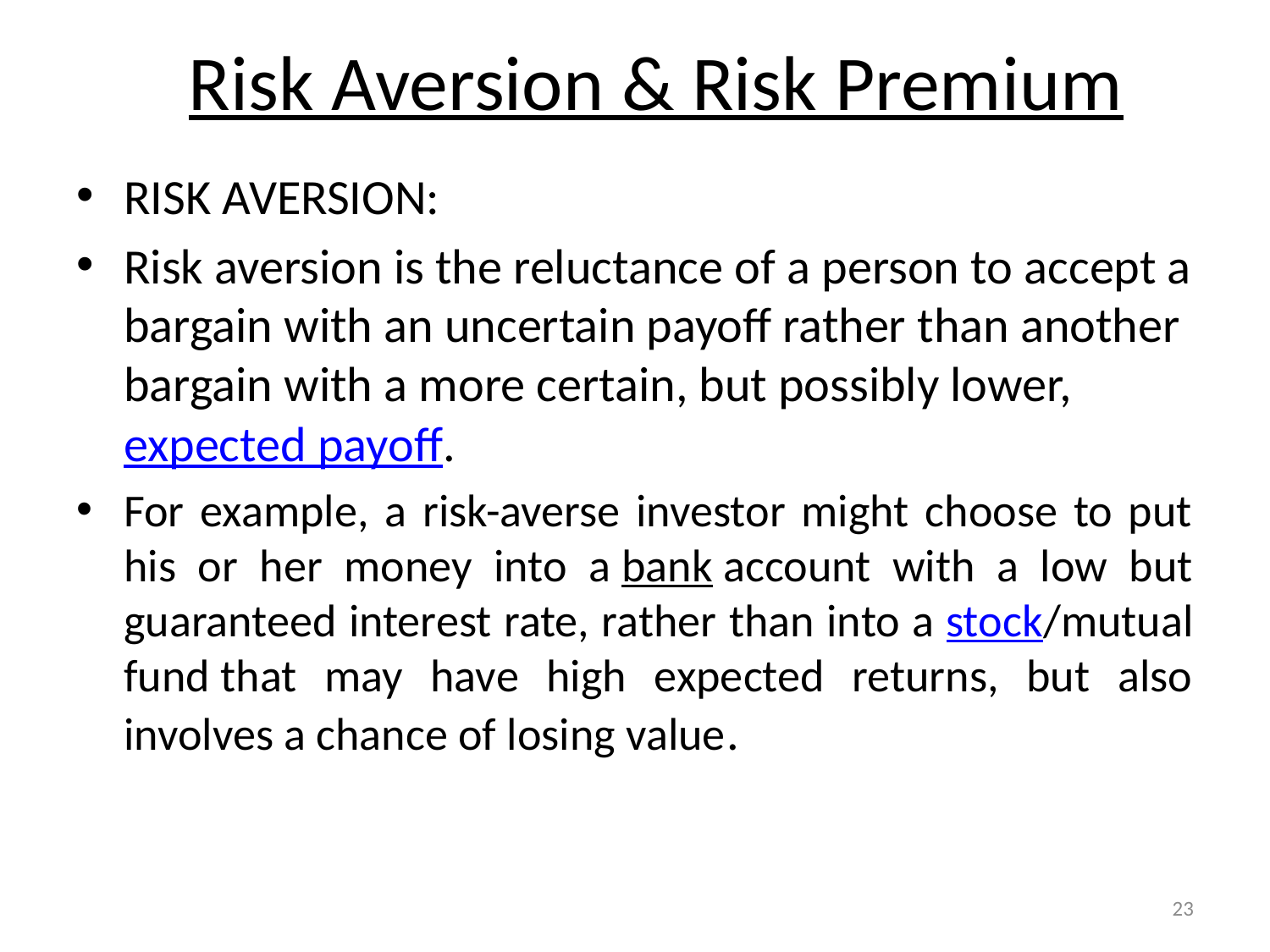

# Risk Aversion & Risk Premium
RISK AVERSION:
Risk aversion is the reluctance of a person to accept a bargain with an uncertain payoff rather than another bargain with a more certain, but possibly lower, expected payoff.
For example, a risk-averse investor might choose to put his or her money into a bank account with a low but guaranteed interest rate, rather than into a stock/mutual fund that may have high expected returns, but also involves a chance of losing value.

23